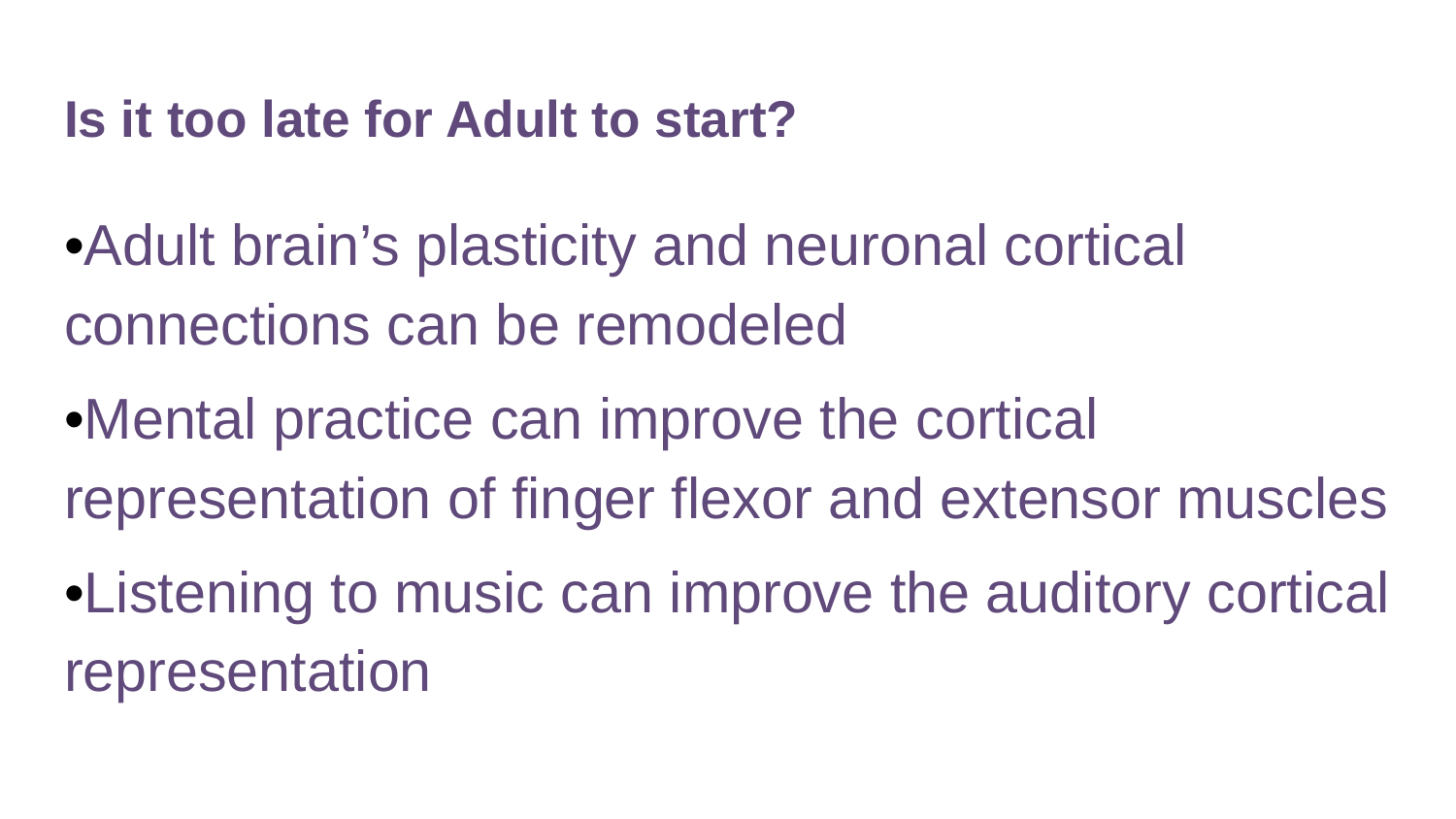

# Is it too late for Adult to start?
•Adult brain’s plasticity and neuronal cortical connections can be remodeled
•Mental practice can improve the cortical representation of finger flexor and extensor muscles
•Listening to music can improve the auditory cortical representation